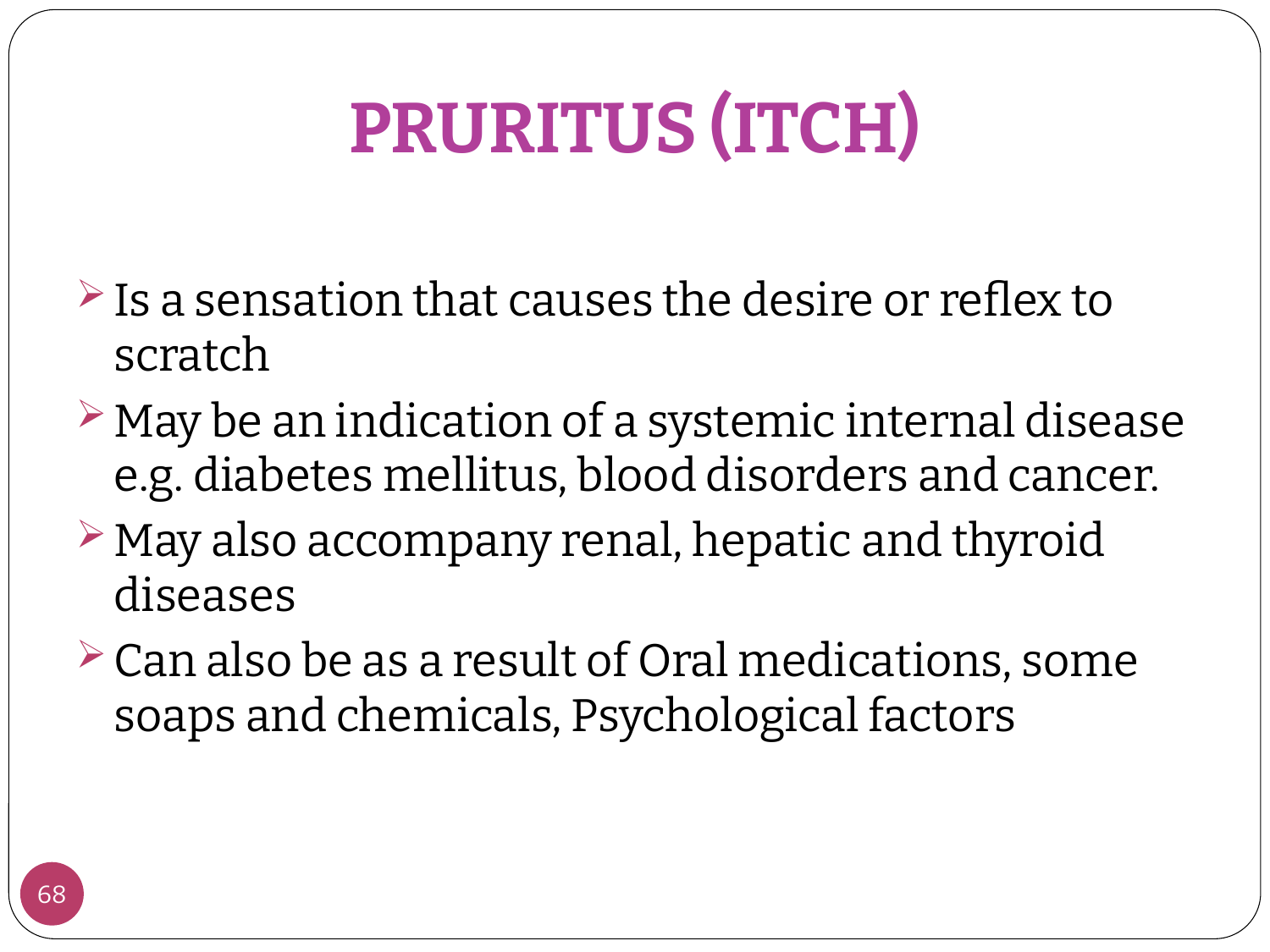

PRURITUS (ITCH)
Is a sensation that causes the desire or reflex to scratch
May be an indication of a systemic internal disease e.g. diabetes mellitus, blood disorders and cancer.
May also accompany renal, hepatic and thyroid diseases
Can also be as a result of Oral medications, some soaps and chemicals, Psychological factors
68